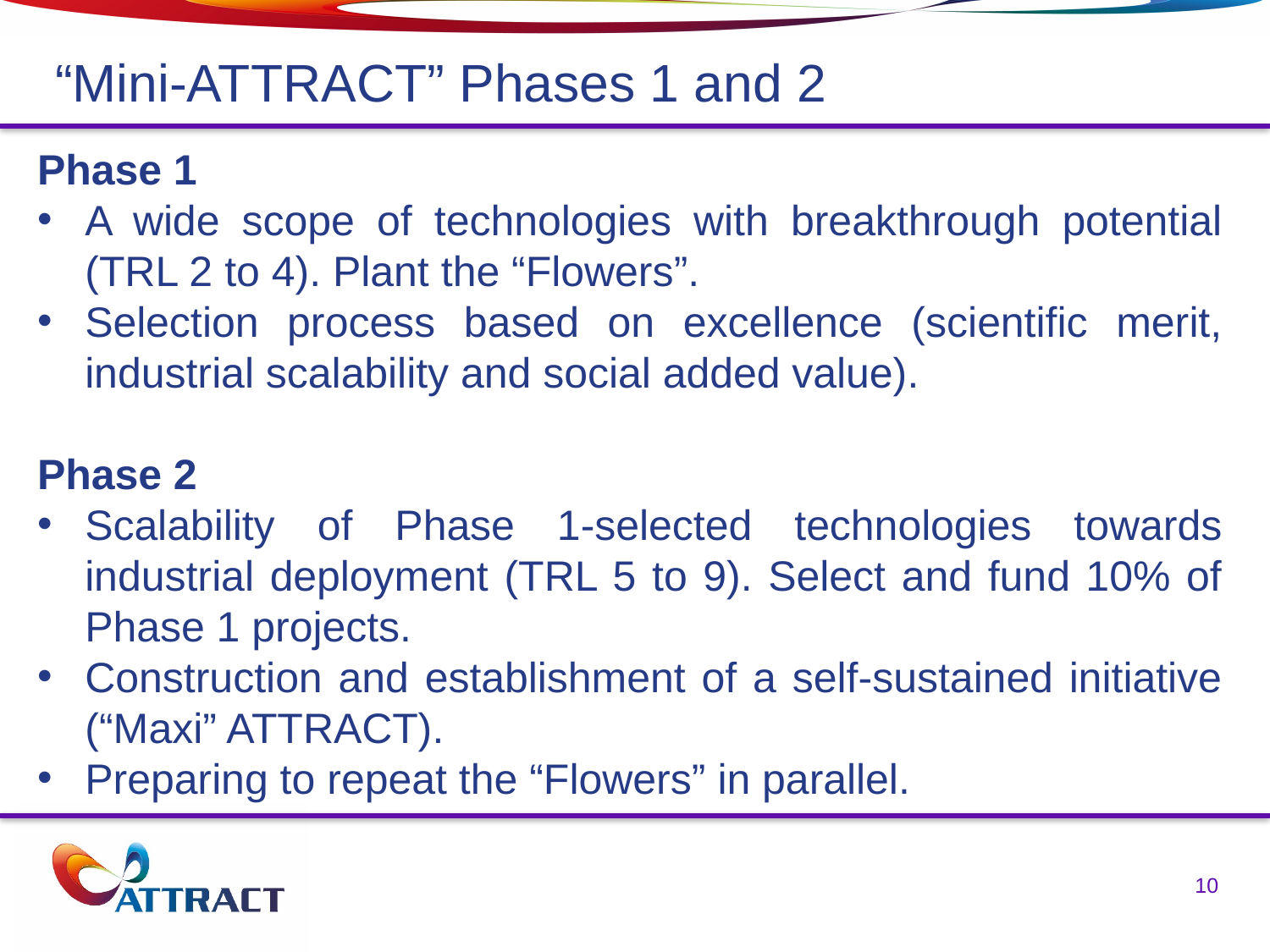

“Mini-ATTRACT” Phases 1 and 2
Phase 1
A wide scope of technologies with breakthrough potential (TRL 2 to 4). Plant the “Flowers”.
Selection process based on excellence (scientific merit, industrial scalability and social added value).

Phase 2
Scalability of Phase 1-selected technologies towards industrial deployment (TRL 5 to 9). Select and fund 10% of Phase 1 projects.
Construction and establishment of a self-sustained initiative (“Maxi” ATTRACT).
Preparing to repeat the “Flowers” in parallel.
10